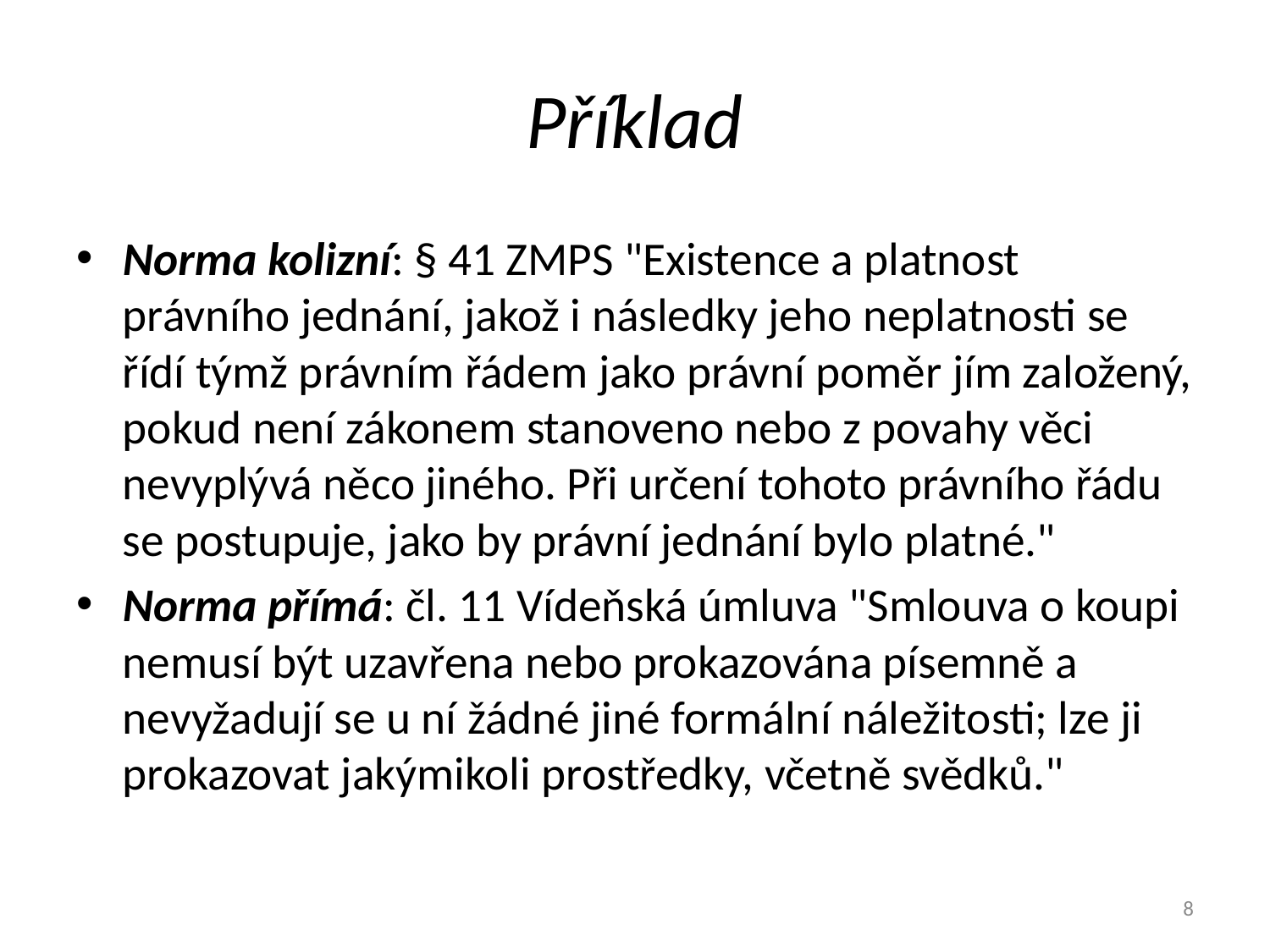

# Příklad
Norma kolizní: § 41 ZMPS "Existence a platnost právního jednání, jakož i následky jeho neplatnosti se řídí týmž právním řádem jako právní poměr jím založený, pokud není zákonem stanoveno nebo z povahy věci nevyplývá něco jiného. Při určení tohoto právního řádu se postupuje, jako by právní jednání bylo platné."
Norma přímá: čl. 11 Vídeňská úmluva "Smlouva o koupi nemusí být uzavřena nebo prokazována písemně a nevyžadují se u ní žádné jiné formální náležitosti; lze ji prokazovat jakýmikoli prostředky, včetně svědků."

8